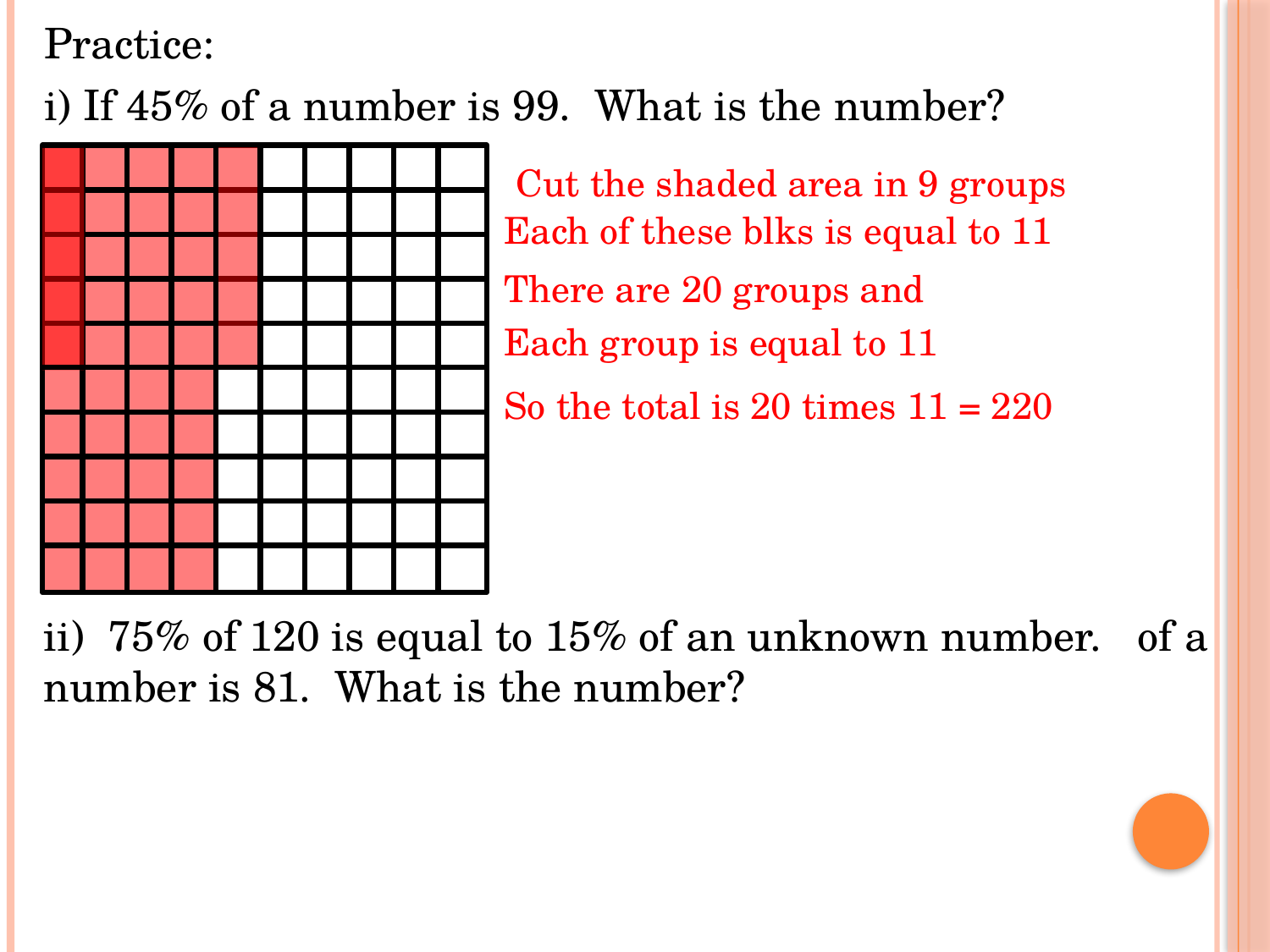

Practice:
i) If 45% of a number is 99.  What is the number?

Cut the shaded area in 9 groups
Each of these blks is equal to 11
There are 20 groups and
Each group is equal to 11
So the total is 20 times 11 = 220
ii)  75% of 120 is equal to 15% of an unknown number.   of a number is 81.  What is the number?